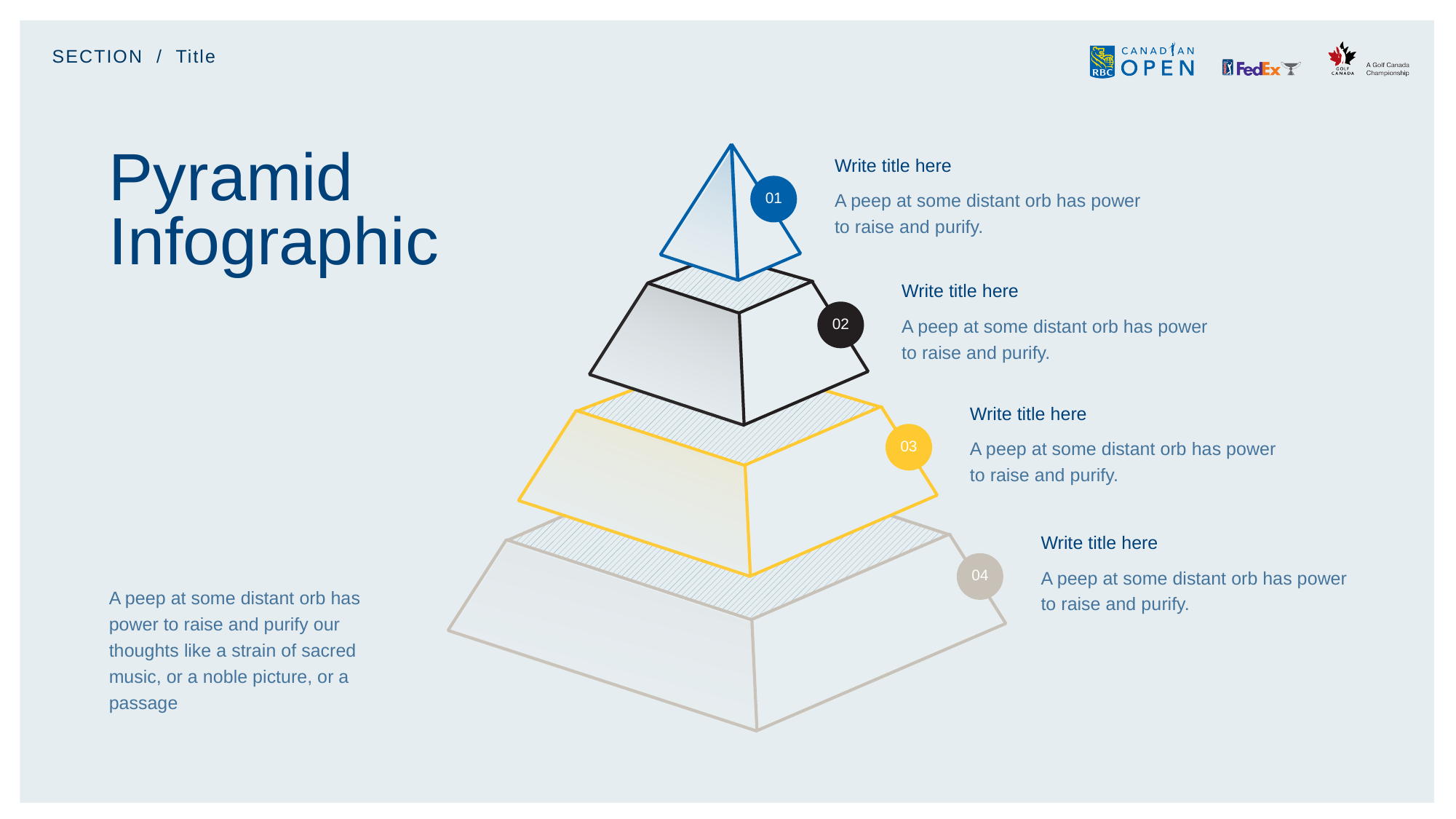

SECTION  /  Title
# Pyramid Infographic
Write title here
A peep at some distant orb has power to raise and purify.

01

Write title here
A peep at some distant orb has power to raise and purify.

02

Write title here
A peep at some distant orb has power to raise and purify.

03

Write title here
A peep at some distant orb has power to raise and purify.

04
A peep at some distant orb has power to raise and purify our thoughts like a strain of sacred music, or a noble picture, or a passage